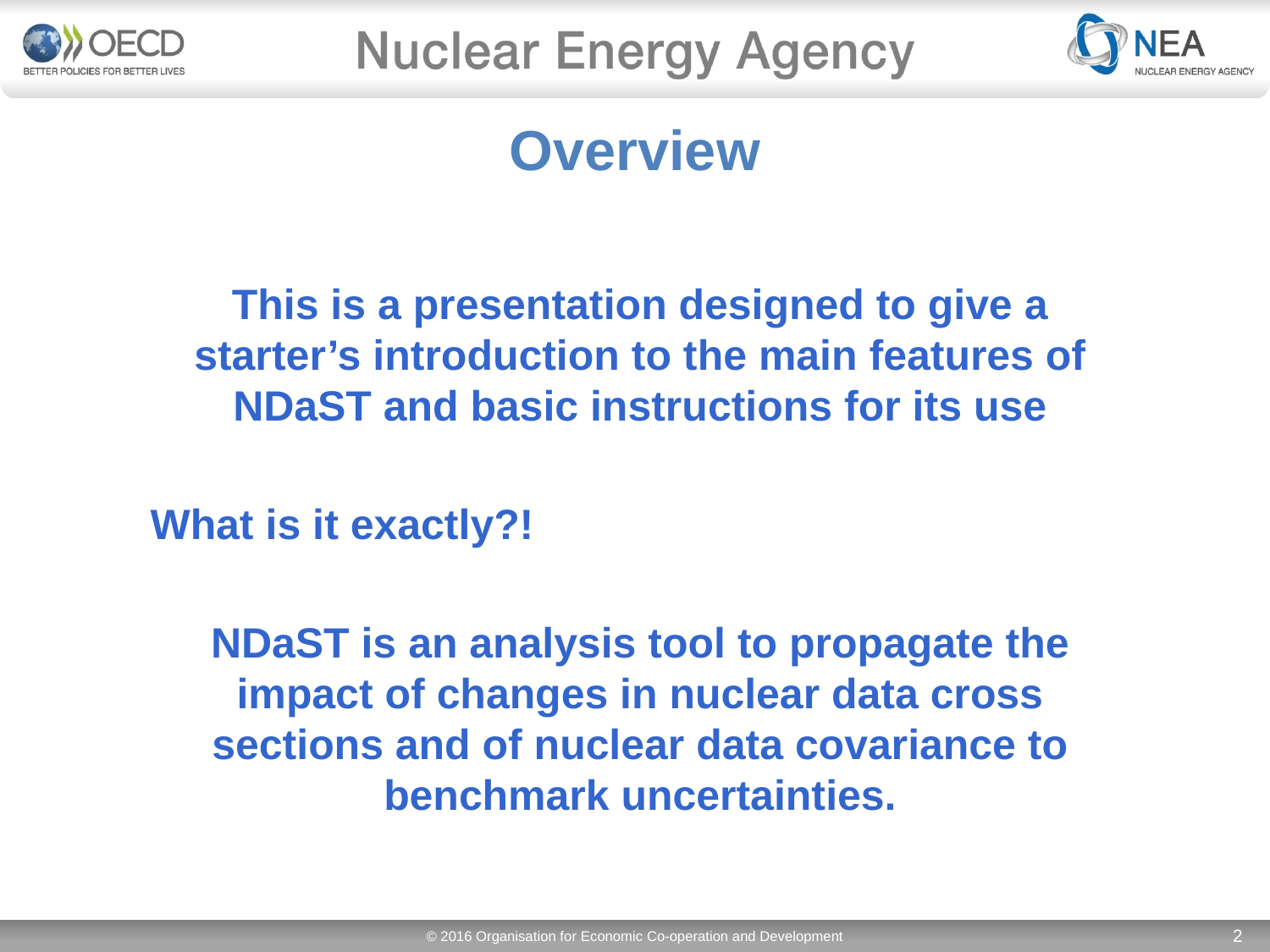

# Overview

This is a presentation designed to give a starter’s introduction to the main features of NDaST and basic instructions for its use

What is it exactly?!

NDaST is an analysis tool to propagate the impact of changes in nuclear data cross sections and of nuclear data covariance to benchmark uncertainties.